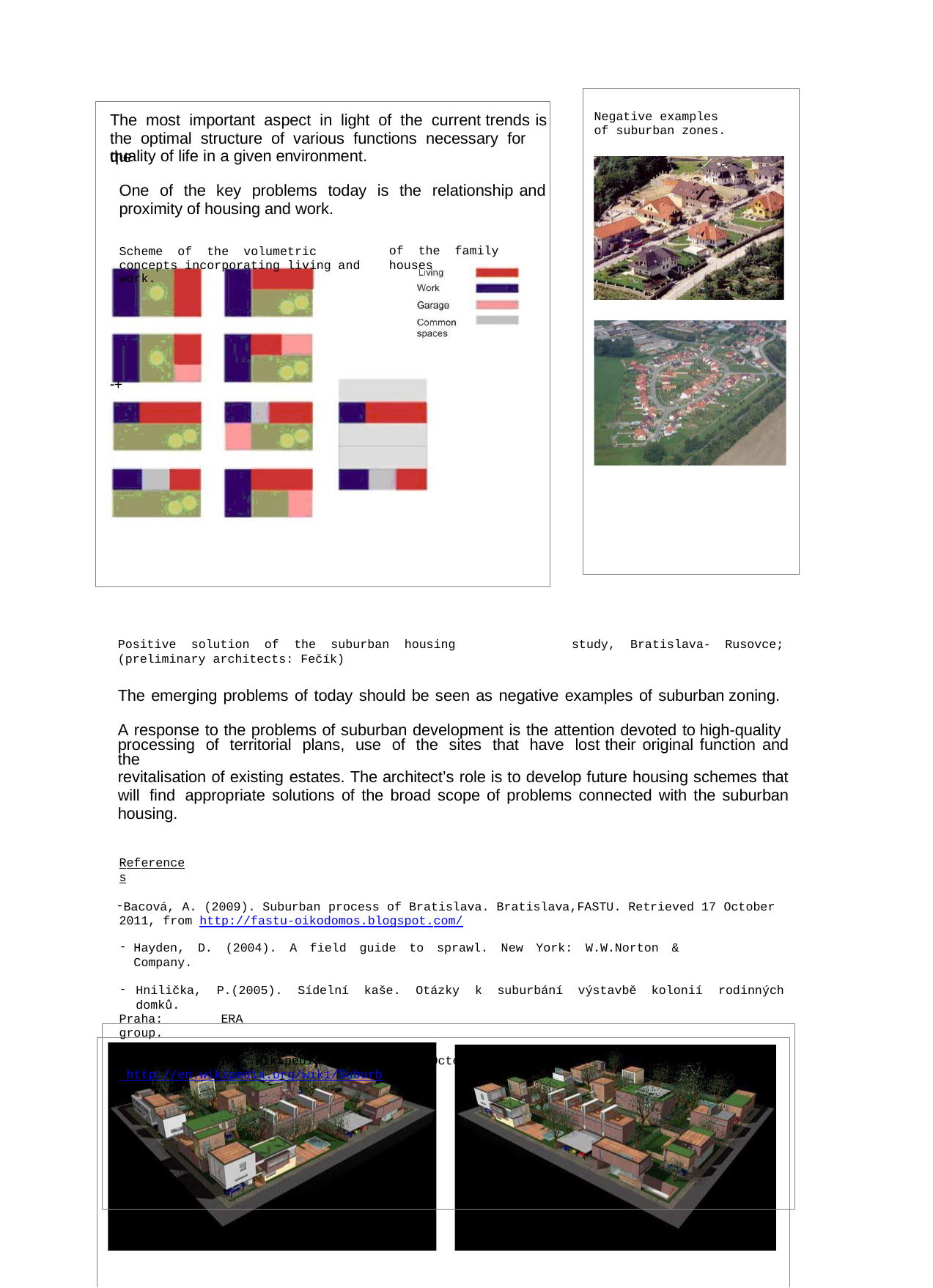

Negative examples of suburban zones.
The  most  important  aspect  in  light  of  the  current trends is the  optimal  structure  of  various  functions  necessary  for  the
quality of life in a given environment.

One  of  the  key  problems  today  is  the  relationship and proximity of housing and work.

of  the  family  houses
Scheme  of  the  volumetric  concepts incorporating living and work.

-+
Positive  solution  of  the  suburban  housing  (preliminary architects: Fečík)
study,  Bratislava-
Rusovce;
The emerging problems of today should be seen as negative examples of suburban zoning. A response to the problems of suburban development is the attention devoted to high-quality
processing  of  territorial  plans,  use  of  the  sites  that  have  lost their original function and the
revitalisation of existing estates. The architect’s role is to develop future housing schemes that will  find  appropriate solutions of the broad scope of problems connected with the suburban housing.

References

Bacová, A. (2009). Suburban process of Bratislava. Bratislava,FASTU. Retrieved 17 October 2011, from http://fastu-oikodomos.blogspot.com/

Hayden, D. (2004). A field guide to sprawl. New York: W.W.Norton & Company.

Hnilička, P.(2005). Sídelní kaše. Otázky k suburbání výstavbě kolonií rodinných domků.
Praha: ERA group.

Suburban housing. Wikipedia. Retrieved 17 October 2011. http://en.wikipedia.org/wiki/Suburb